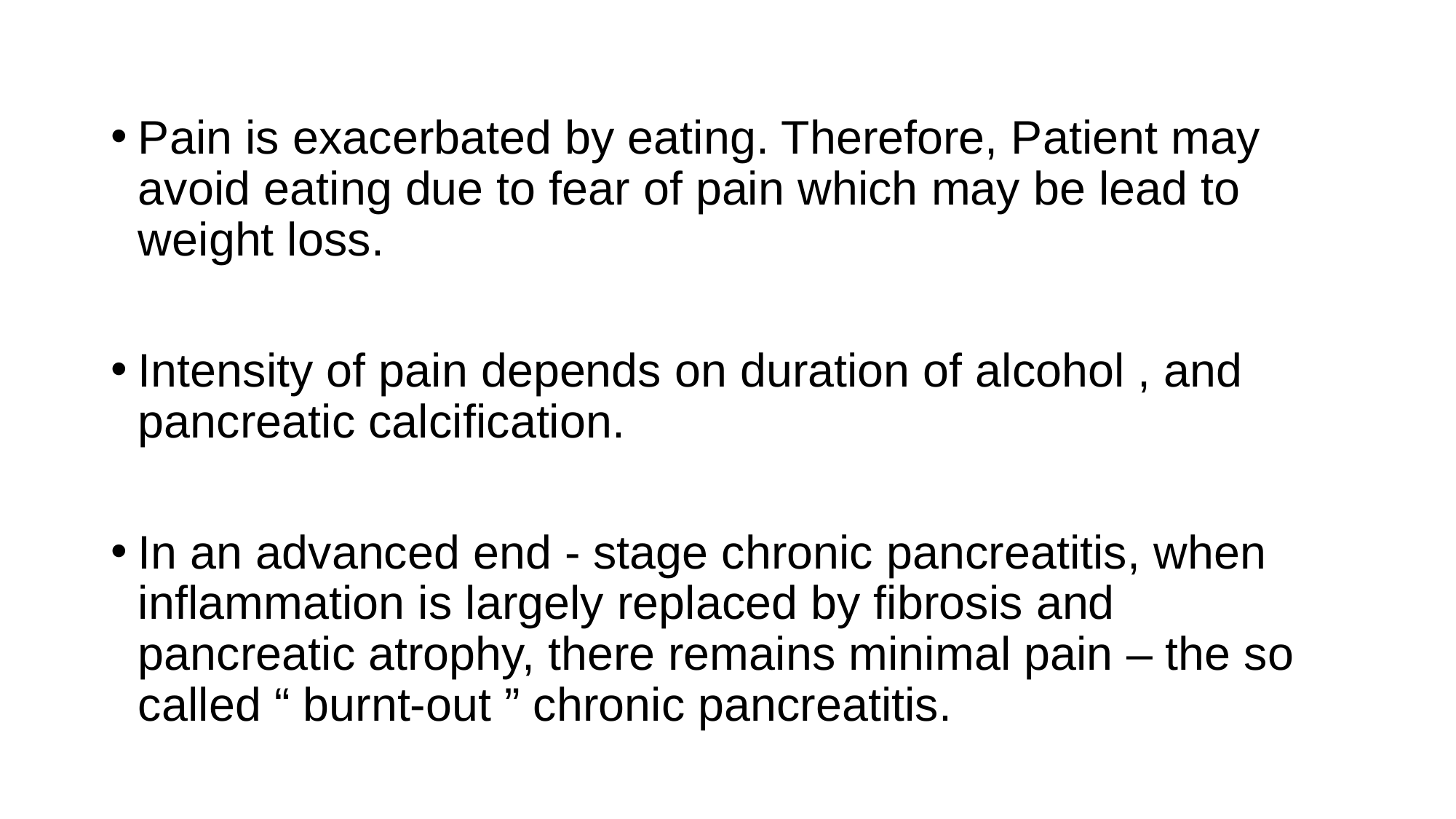

Pain is exacerbated by eating. Therefore, Patient may avoid eating due to fear of pain which may be lead to weight loss.

Intensity of pain depends on duration of alcohol , and pancreatic calcification.

In an advanced end - stage chronic pancreatitis, when inflammation is largely replaced by fibrosis and pancreatic atrophy, there remains minimal pain – the so called “ burnt-out ” chronic pancreatitis.